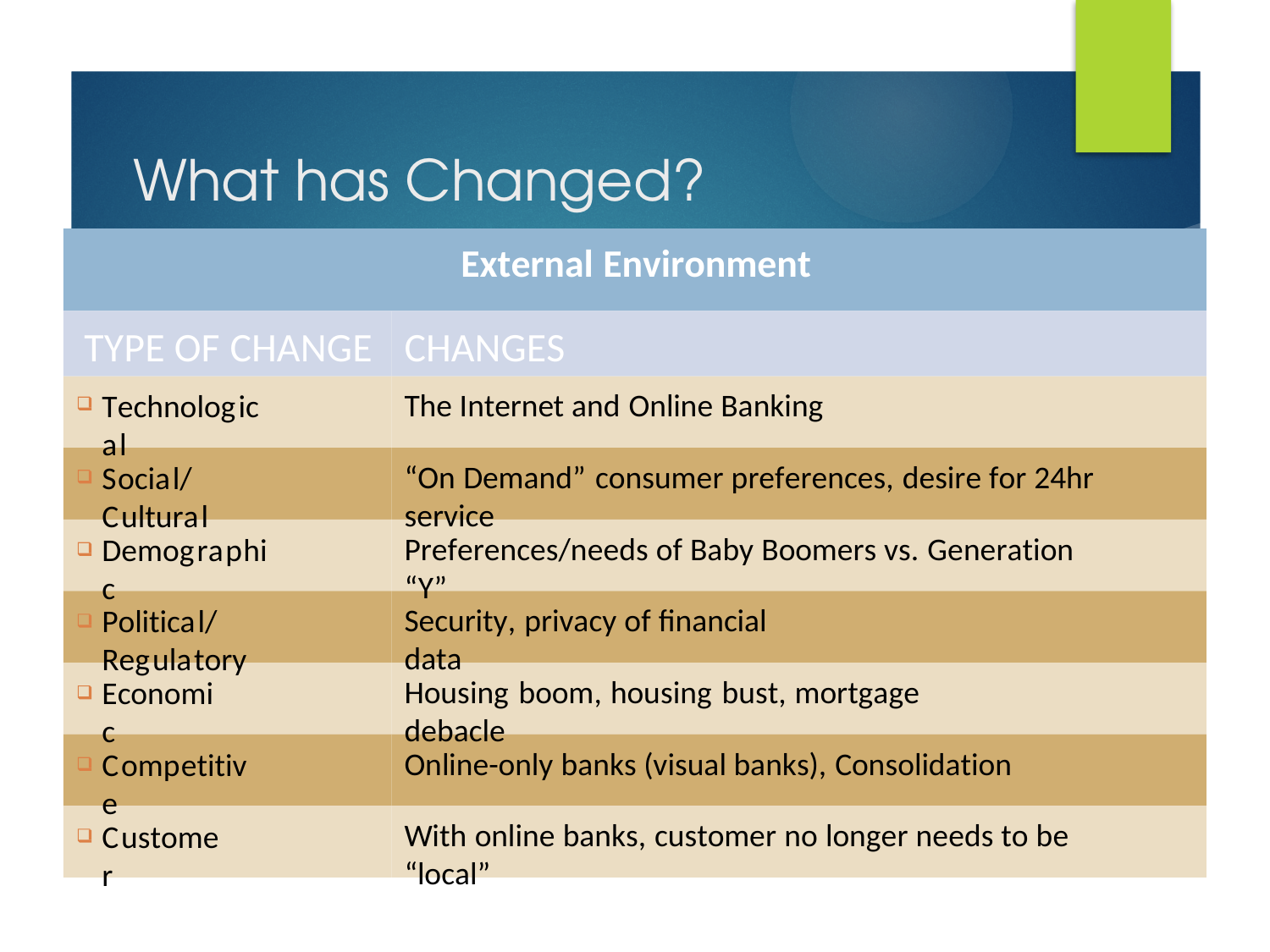

# What has Changed?

External Environment
TYPE OF CHANGE
CHANGES
The Internet and Online Banking
Technological
“On Demand” consumer preferences, desire for 24hr service
Social/Cultural
Preferences/needs of Baby Boomers vs. Generation “Y”
Demographic

Security, privacy of financial data
Political/Regulatory

Housing boom, housing bust, mortgage debacle
Economic

Online-only banks (visual banks), Consolidation
Competitive

With online banks, customer no longer needs to be “local”
Customer